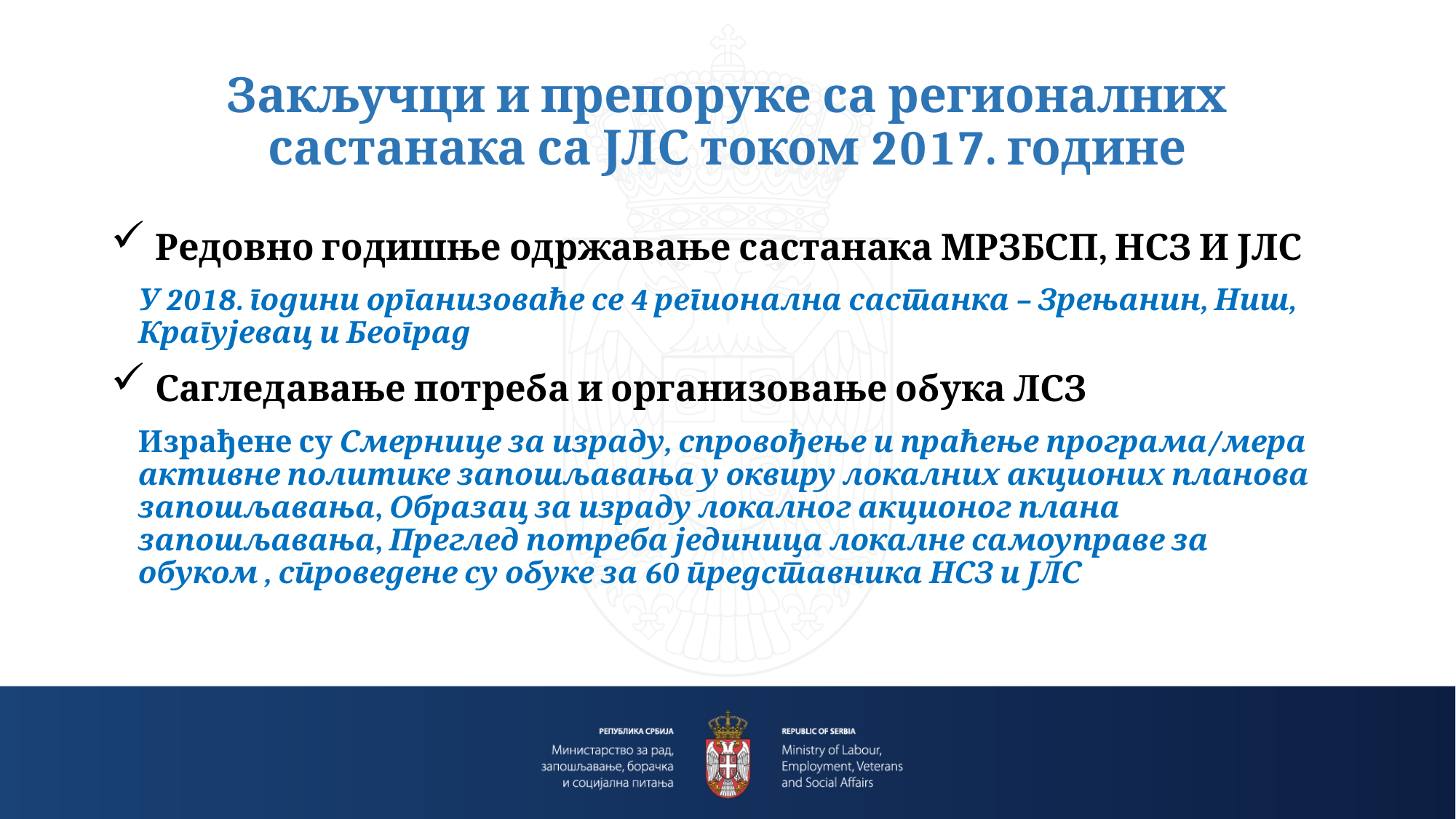

# Закључци и препоруке са регионалних састанака са ЈЛС током 2017. године
 Редовно годишње одржавање састанака МРЗБСП, НСЗ И ЈЛС
	У 2018. години организоваће се 4 регионална састанка – Зрењанин, Ниш, Крагујевац и Београд
 Сагледавање потреба и организовање обука ЛСЗ
	Израђене су Смернице за израду, спровођење и праћење програма/мера активне политике запошљавања у оквиру локалних акционих планова запошљавања, Образац за израду локалног акционог плана запошљавања, Преглед потреба јединица локалне самоуправе за обуком , спроведене су обуке за 60 представника НСЗ и ЈЛС